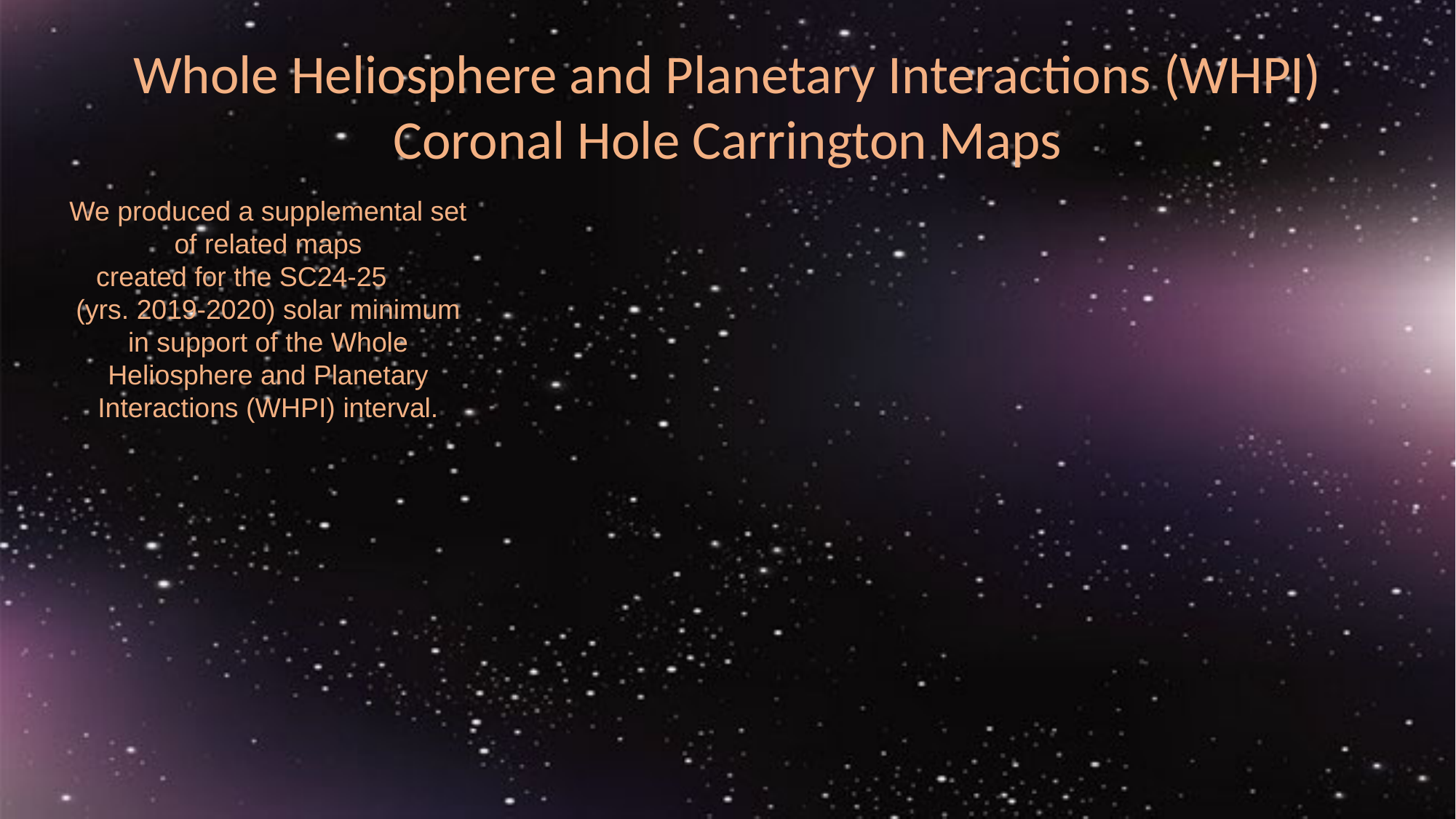

Whole Heliosphere and Planetary Interactions (WHPI)
Coronal Hole Carrington Maps
We produced a supplemental set of related maps
created for the SC24-25        (yrs. 2019-2020) solar minimum in support of the Whole Heliosphere and Planetary Interactions (WHPI) interval.